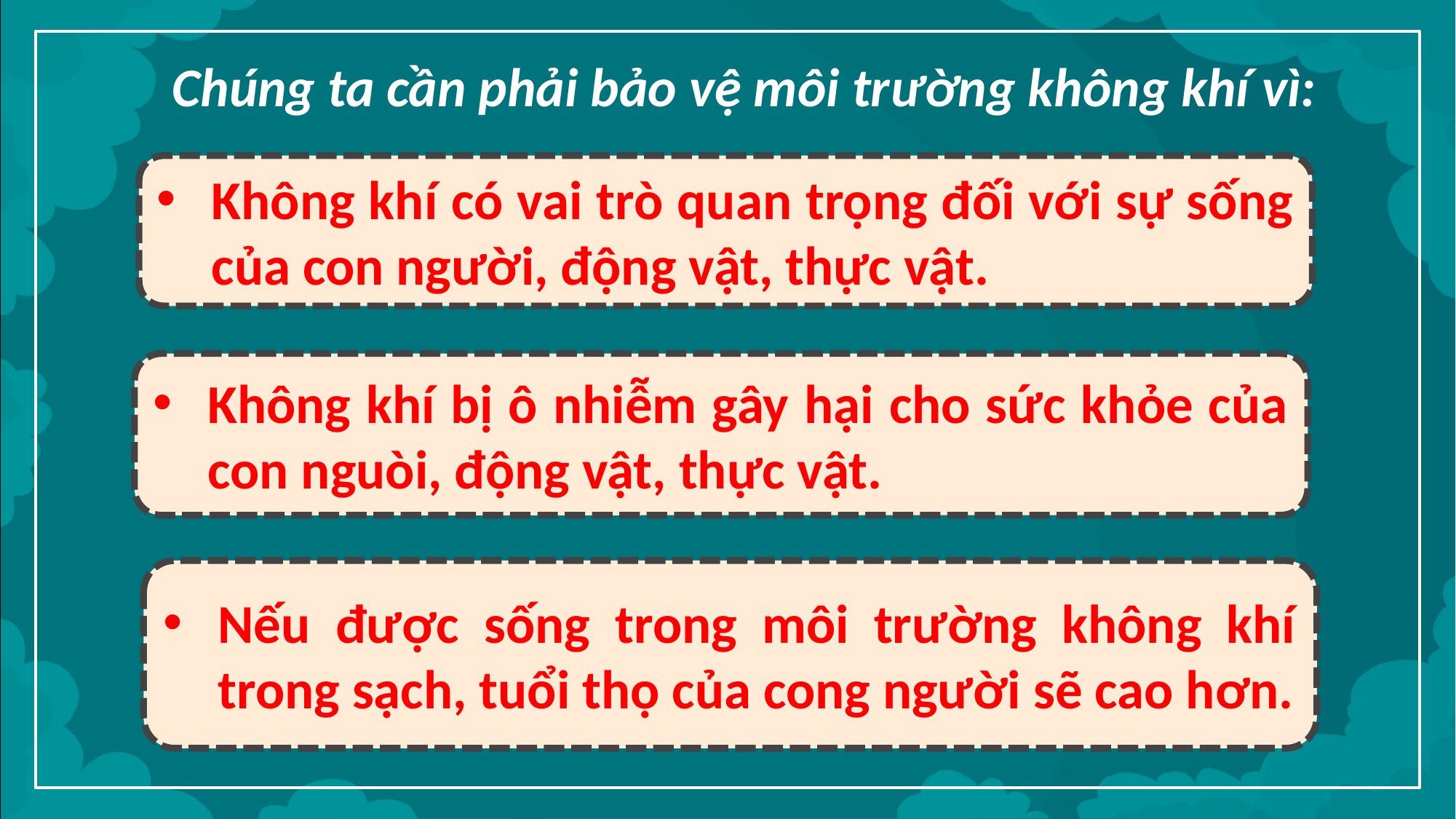

Chúng ta cần phải bảo vệ môi trường không khí vì:
Không khí có vai trò quan trọng đối với sự sống của con người, động vật, thực vật.
Không khí bị ô nhiễm gây hại cho sức khỏe của con nguòi, động vật, thực vật.
Nếu được sống trong môi trường không khí trong sạch, tuổi thọ của cong người sẽ cao hơn.